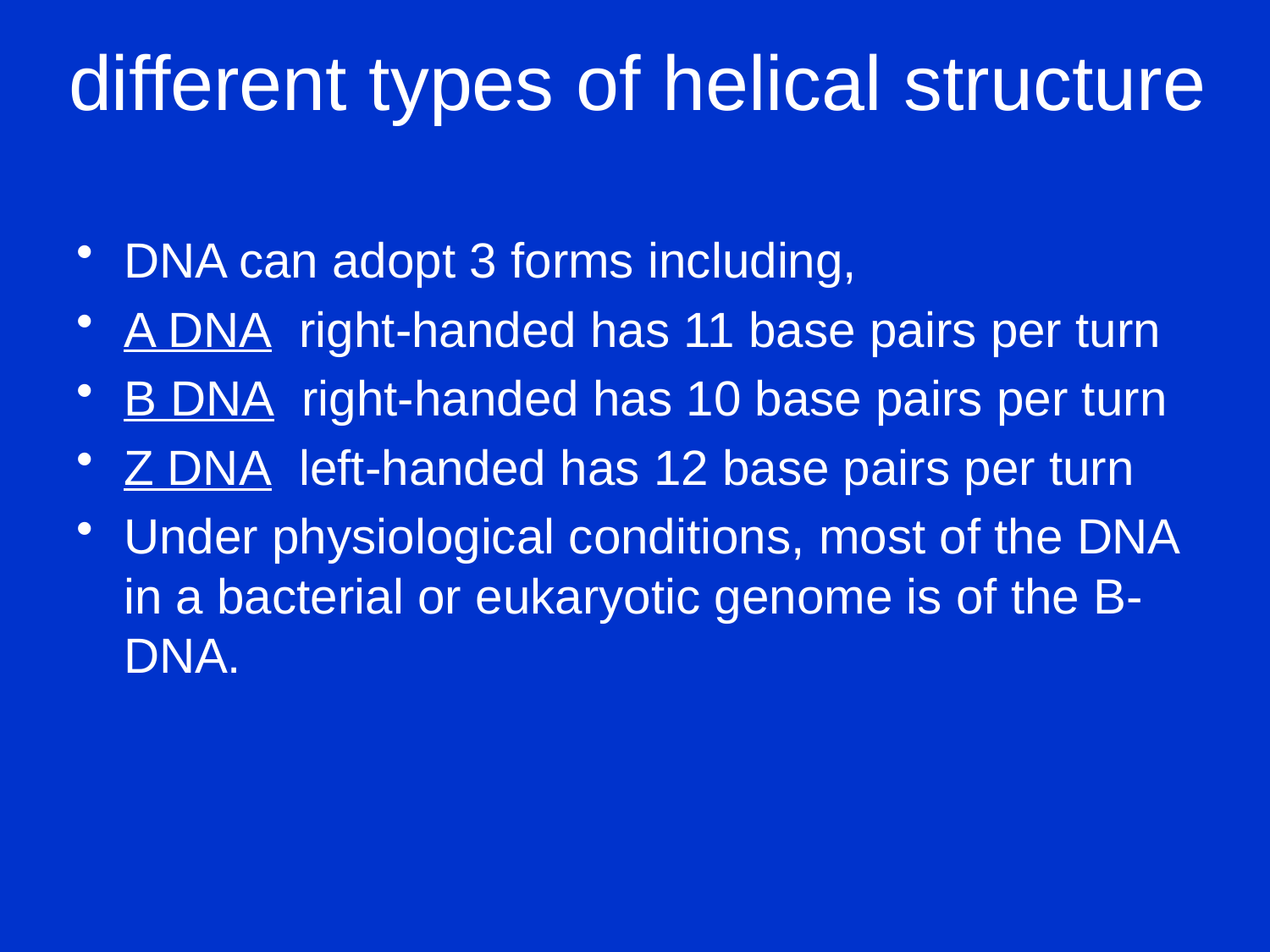

# different types of helical structure
DNA can adopt 3 forms including,
A DNA  right-handed has 11 base pairs per turn
B DNA  right-handed has 10 base pairs per turn
Z DNA  left-handed has 12 base pairs per turn
Under physiological conditions, most of the DNA in a bacterial or eukaryotic genome is of the B-DNA.